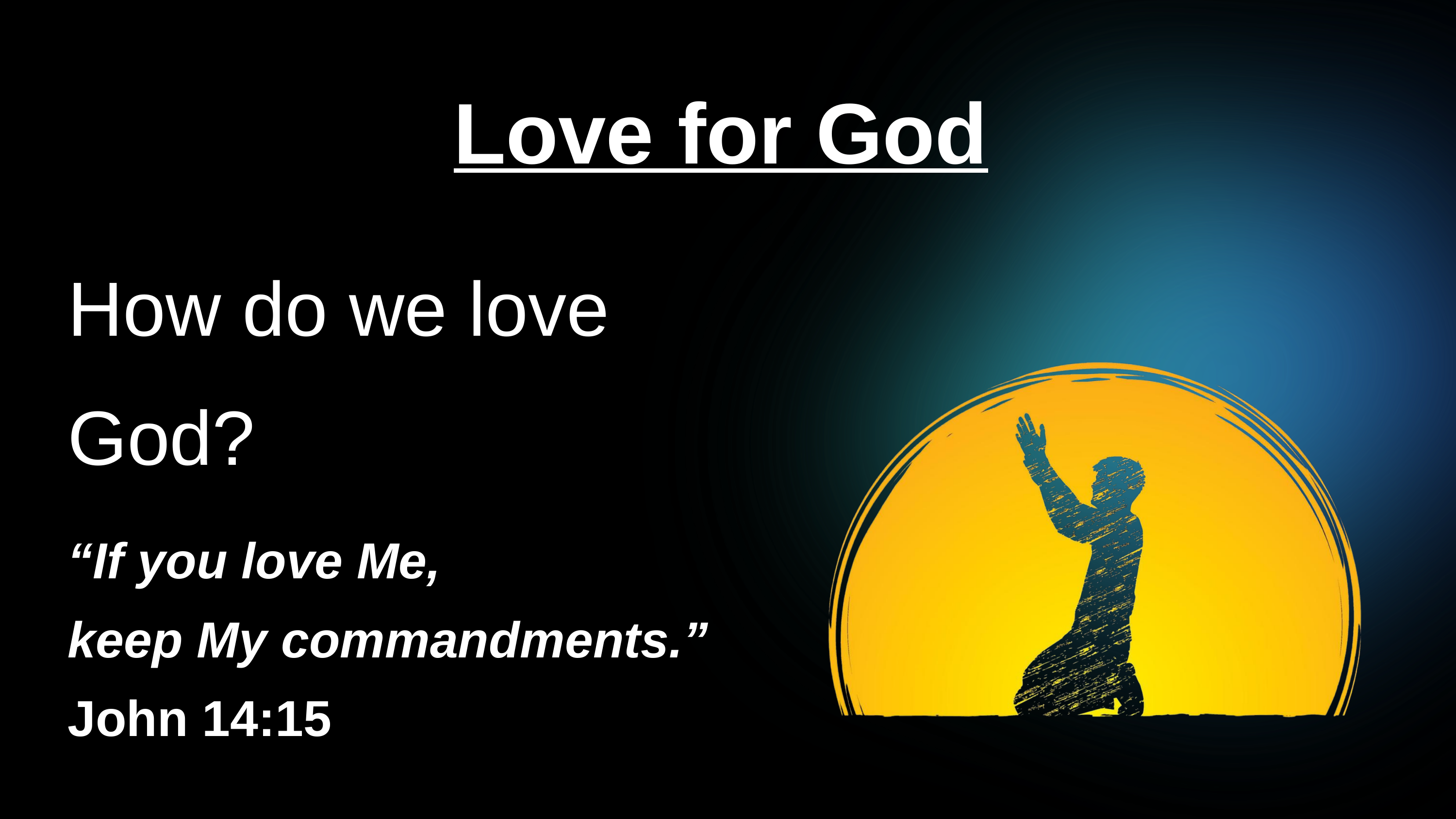

Love for God

How do we love God?

“If you love Me,
keep My commandments.”
John 14:15